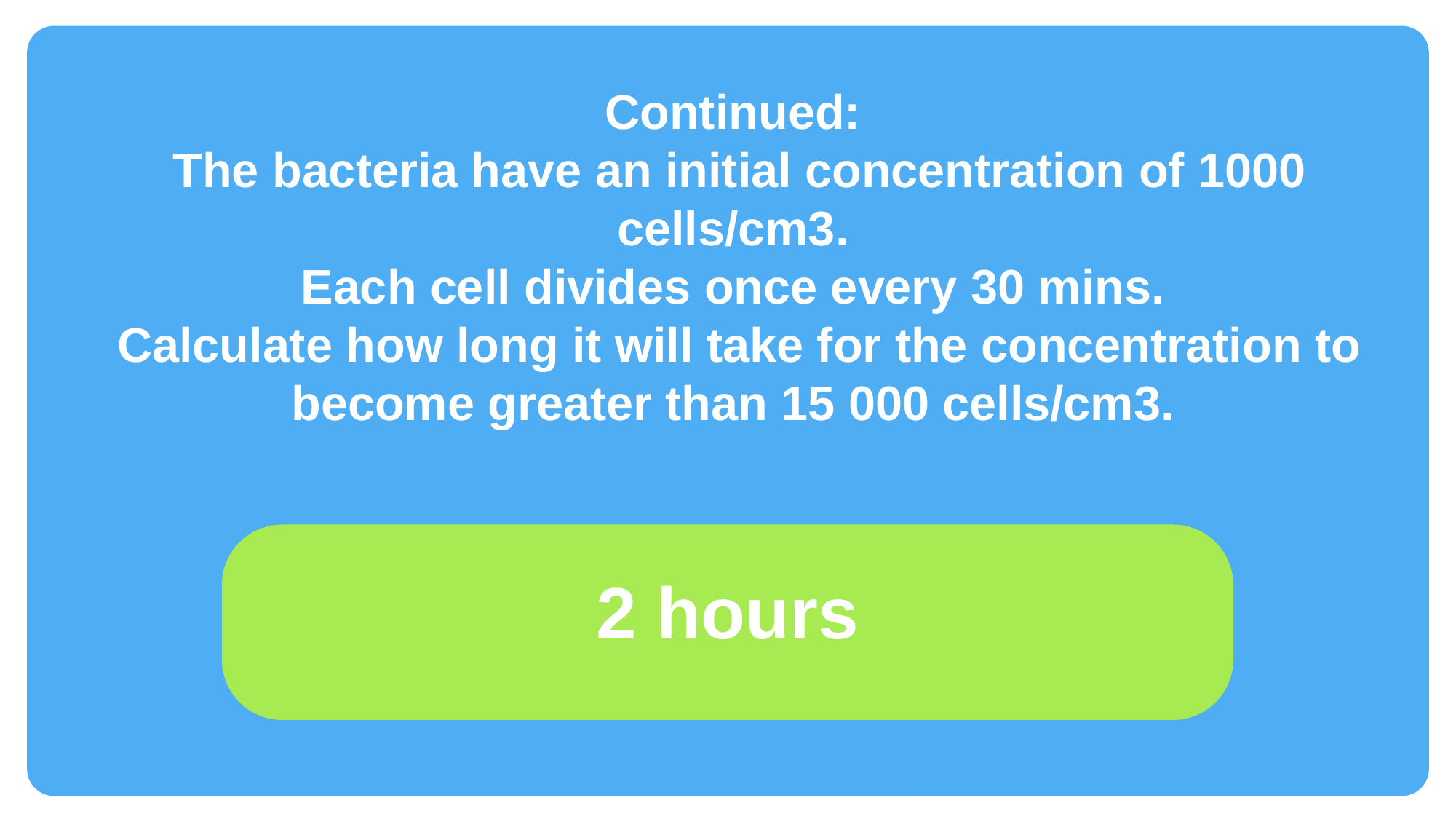

#
Continued:
The bacteria have an initial concentration of 1000 cells/cm3.
Each cell divides once every 30 mins.
Calculate how long it will take for the concentration to become greater than 15 000 cells/cm3.

2 hours